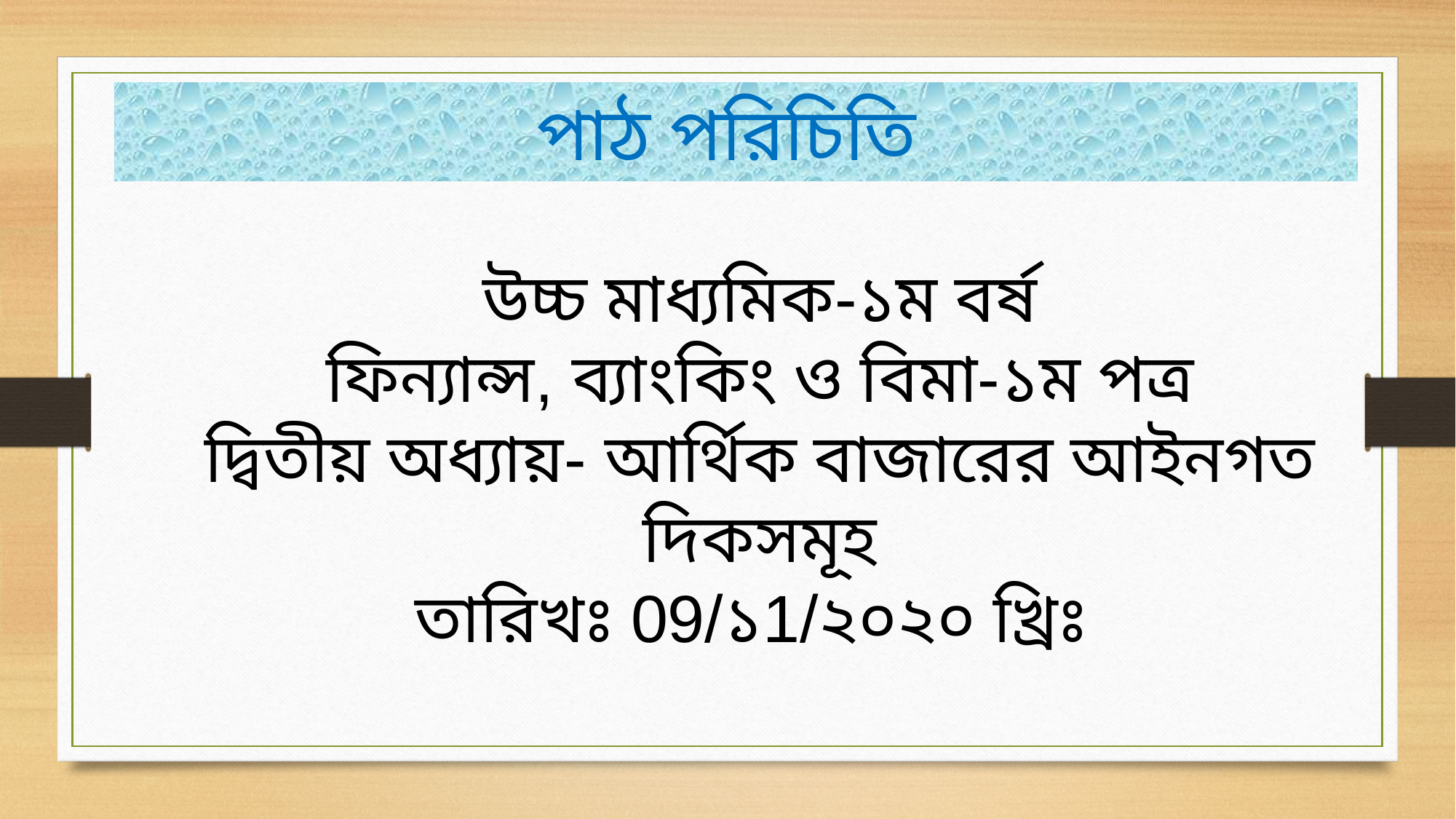

পাঠ পরিচিতি
উচ্চ মাধ্যমিক-১ম বর্ষ
ফিন্যান্স, ব্যাংকিং ও বিমা-১ম পত্র
দ্বিতীয় অধ্যায়- আর্থিক বাজারের আইনগত দিকসমূহ
তারিখঃ 09/১1/২০২০ খ্রিঃ